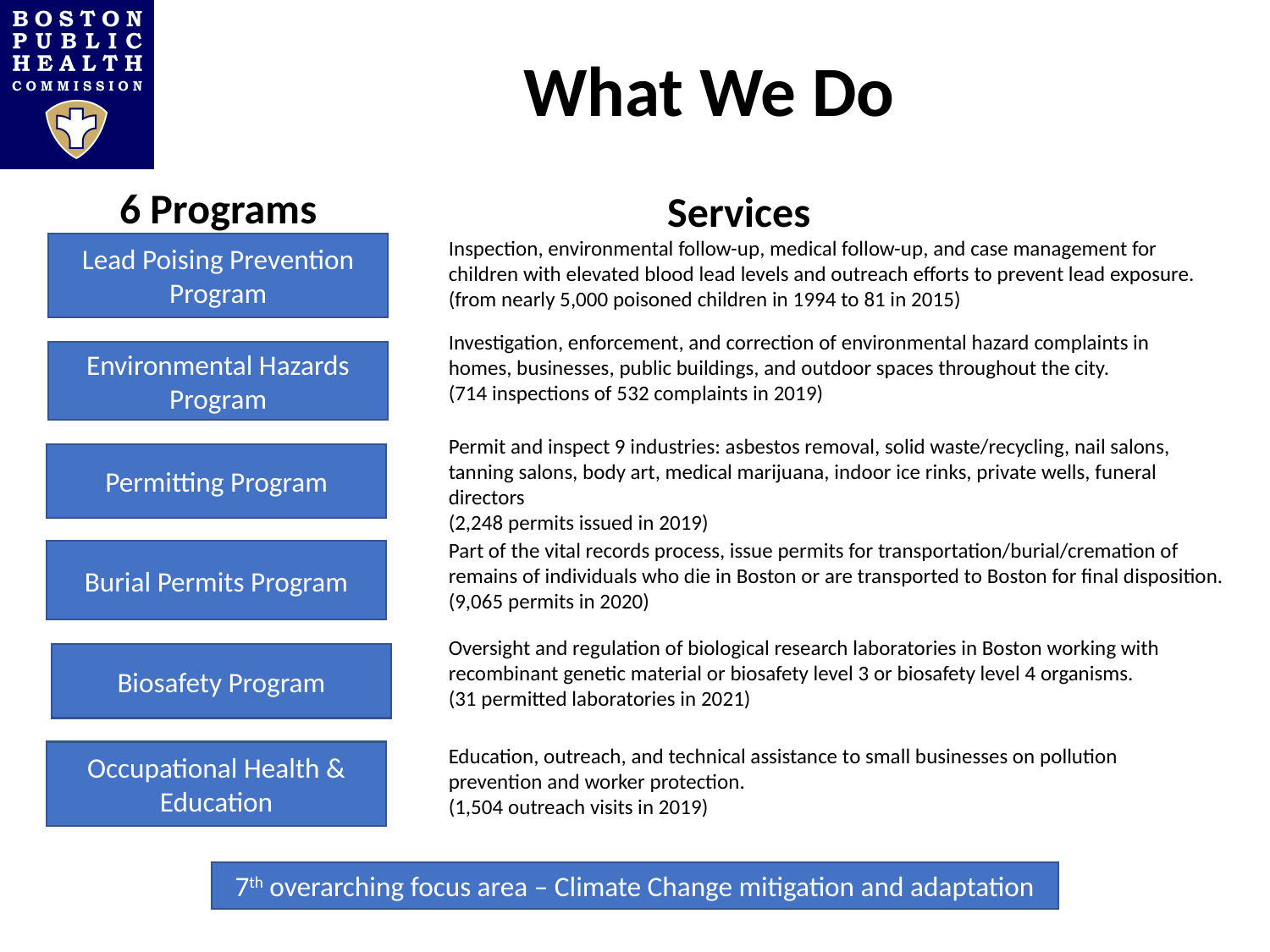

What We Do
6 Programs
Services
Inspection, environmental follow-up, medical follow-up, and case management for children with elevated blood lead levels and outreach efforts to prevent lead exposure.
(from nearly 5,000 poisoned children in 1994 to 81 in 2015)
Lead Poising Prevention Program
Investigation, enforcement, and correction of environmental hazard complaints in homes, businesses, public buildings, and outdoor spaces throughout the city.
(714 inspections of 532 complaints in 2019)
Environmental Hazards Program
Permit and inspect 9 industries: asbestos removal, solid waste/recycling, nail salons, tanning salons, body art, medical marijuana, indoor ice rinks, private wells, funeral directors
(2,248 permits issued in 2019)
Permitting Program
Part of the vital records process, issue permits for transportation/burial/cremation of remains of individuals who die in Boston or are transported to Boston for final disposition.
(9,065 permits in 2020)
Burial Permits Program
Oversight and regulation of biological research laboratories in Boston working with recombinant genetic material or biosafety level 3 or biosafety level 4 organisms.
(31 permitted laboratories in 2021)
Biosafety Program
Education, outreach, and technical assistance to small businesses on pollution prevention and worker protection.
(1,504 outreach visits in 2019)
Occupational Health & Education
7th overarching focus area – Climate Change mitigation and adaptation